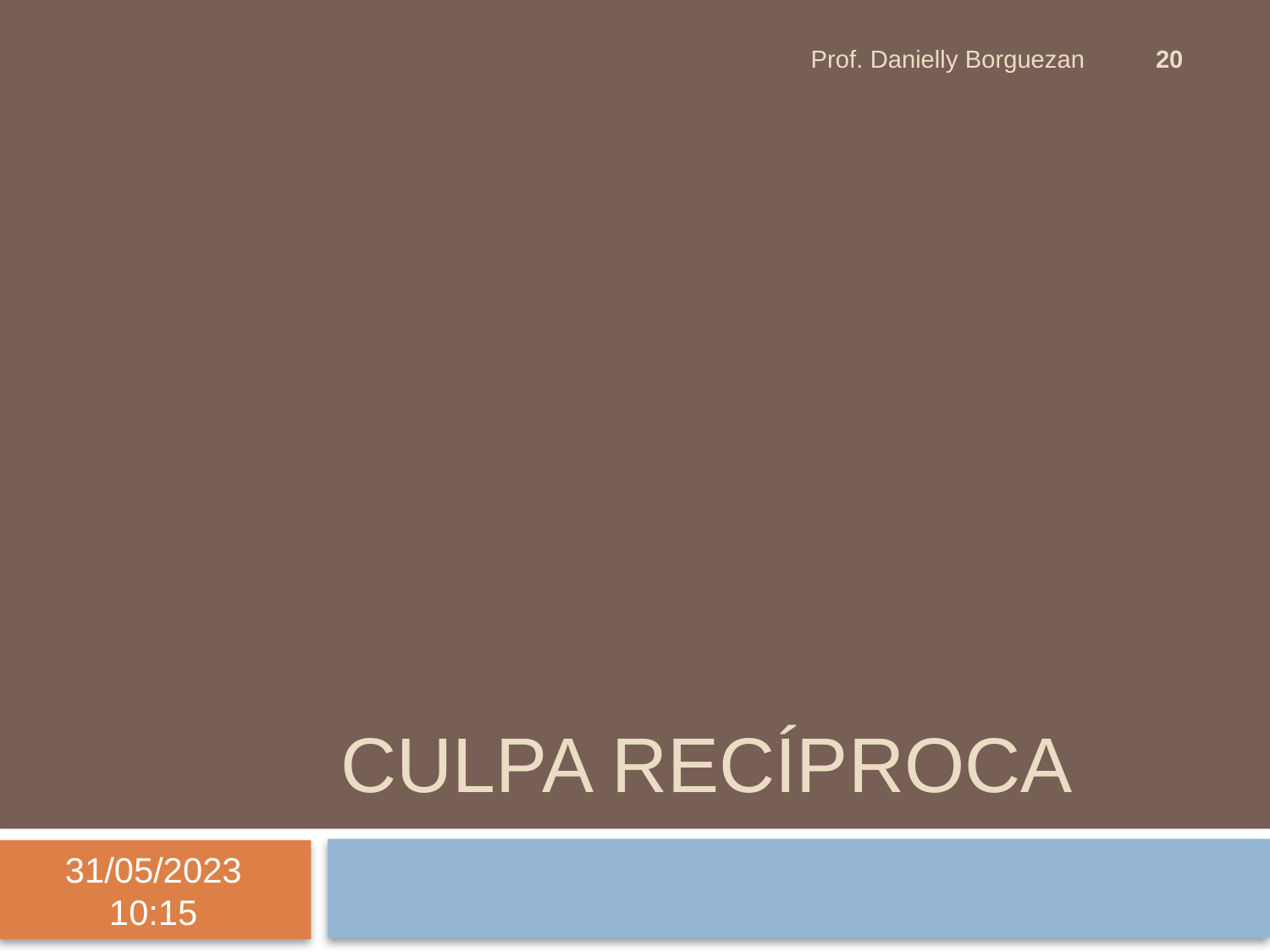

20
Prof. Danielly Borguezan
# Culpa recíproca
31/05/2023 10:15